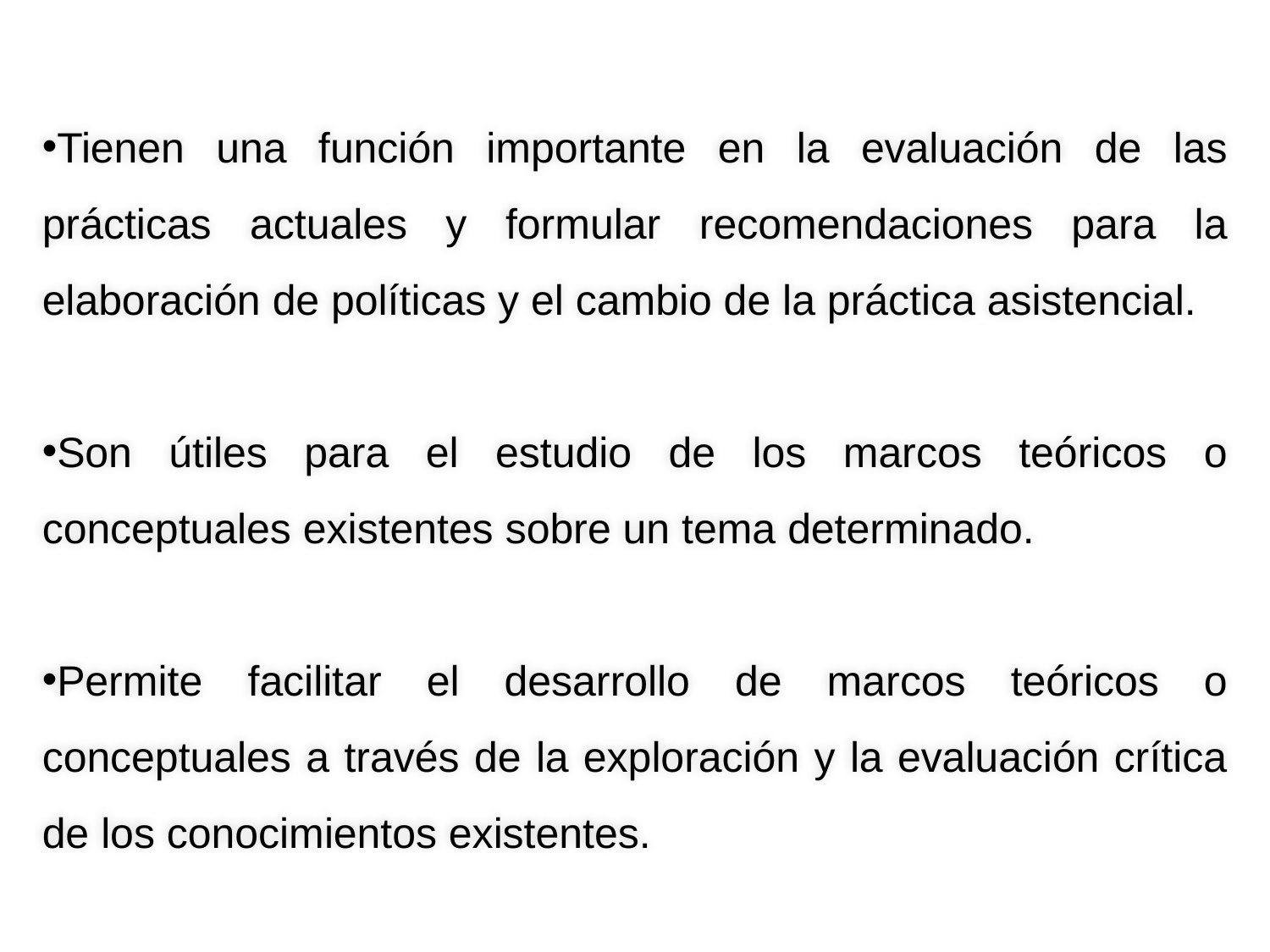

Tienen una función importante en la evaluación de las prácticas actuales y formular recomendaciones para la elaboración de políticas y el cambio de la práctica asistencial.

Son útiles para el estudio de los marcos teóricos o conceptuales existentes sobre un tema determinado.

Permite facilitar el desarrollo de marcos teóricos o conceptuales a través de la exploración y la evaluación crítica de los conocimientos existentes.